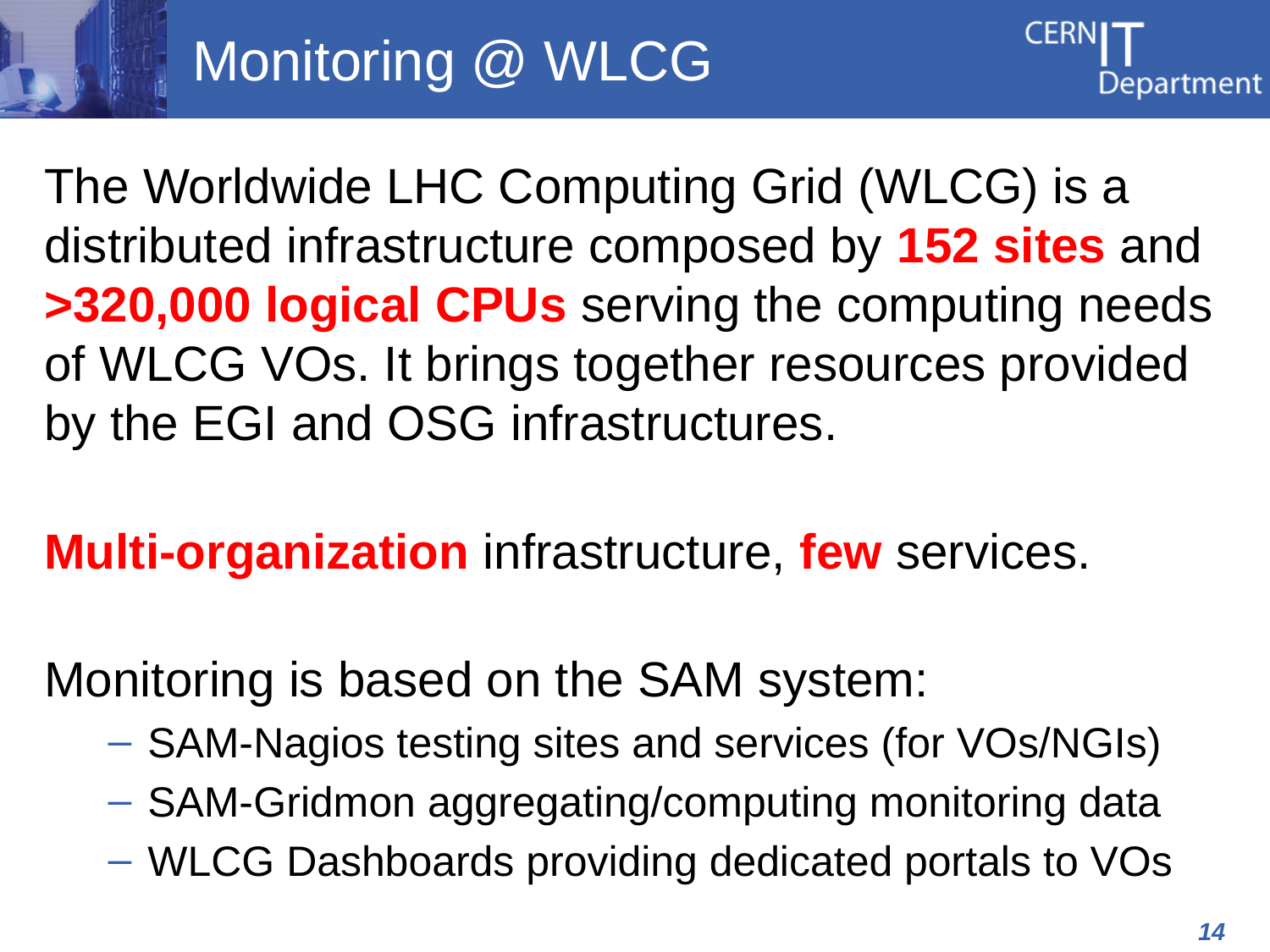

# Monitoring @ WLCG
The Worldwide LHC Computing Grid (WLCG) is a distributed infrastructure composed by 152 sites and >320,000 logical CPUs serving the computing needs of WLCG VOs. It brings together resources provided by the EGI and OSG infrastructures.

Multi-organization infrastructure, few services.

Monitoring is based on the SAM system:
SAM-Nagios testing sites and services (for VOs/NGIs)
SAM-Gridmon aggregating/computing monitoring data
WLCG Dashboards providing dedicated portals to VOs

14